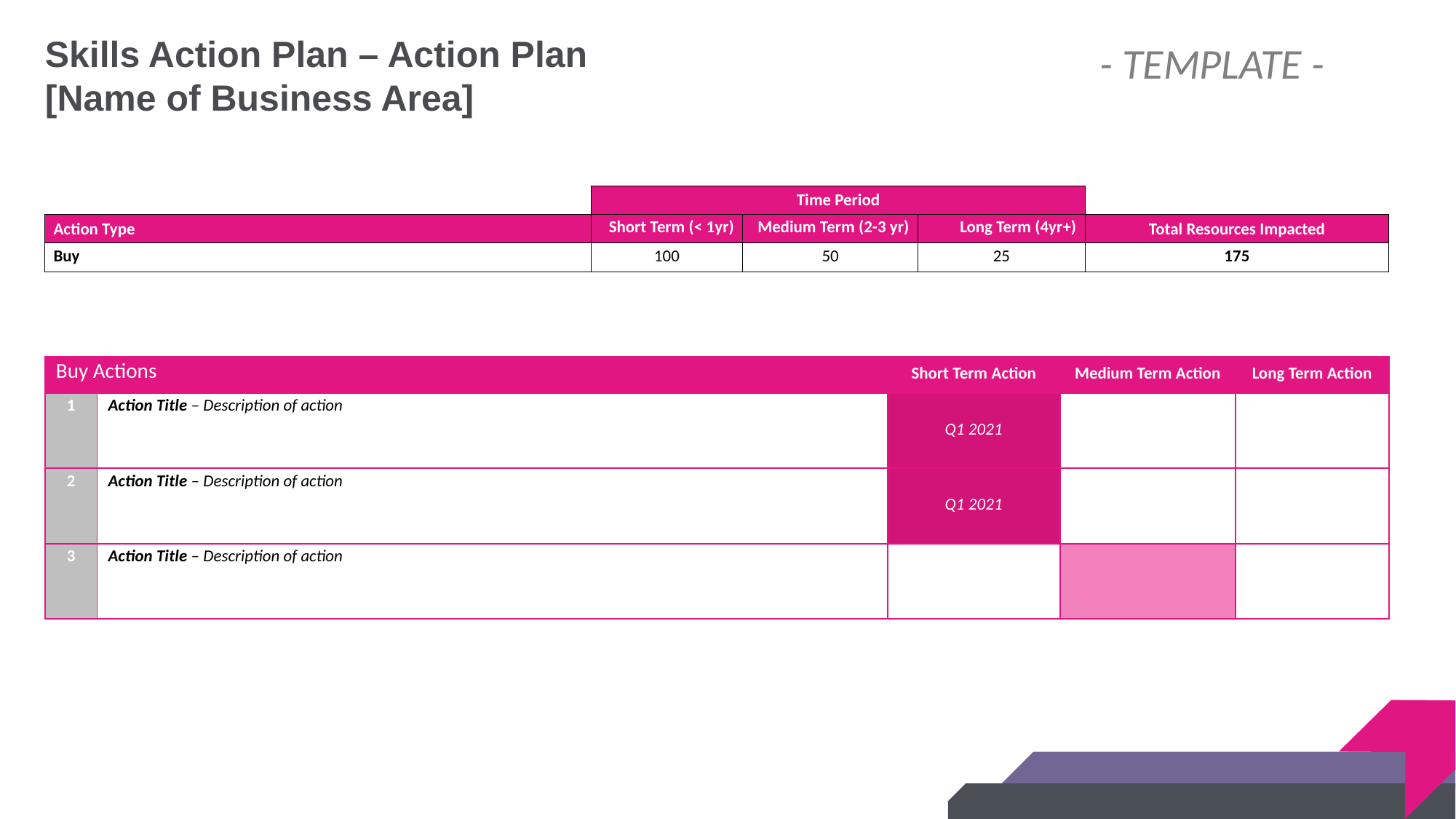

Skills Action Plan – Action Plan
[Name of Business Area]
- TEMPLATE -
|  | Time Period |  |  |  |
| --- | --- | --- | --- | --- |
| Action Type | Short Term (< 1yr) | Medium Term (2-3 yr) | Long Term (4yr+) | Total Resources Impacted |
| Buy | 100 | 50 | 25 | 175 |
| Buy Actions | Build Actions | Short Term Action | Medium Term Action | Long Term Action |
| --- | --- | --- | --- | --- |
| 1 | Action Title – Description of action | Q1 2021 |  |  |
| 2 | Action Title – Description of action | Q1 2021 |  |  |
| 3 | Action Title – Description of action |  |  |  |